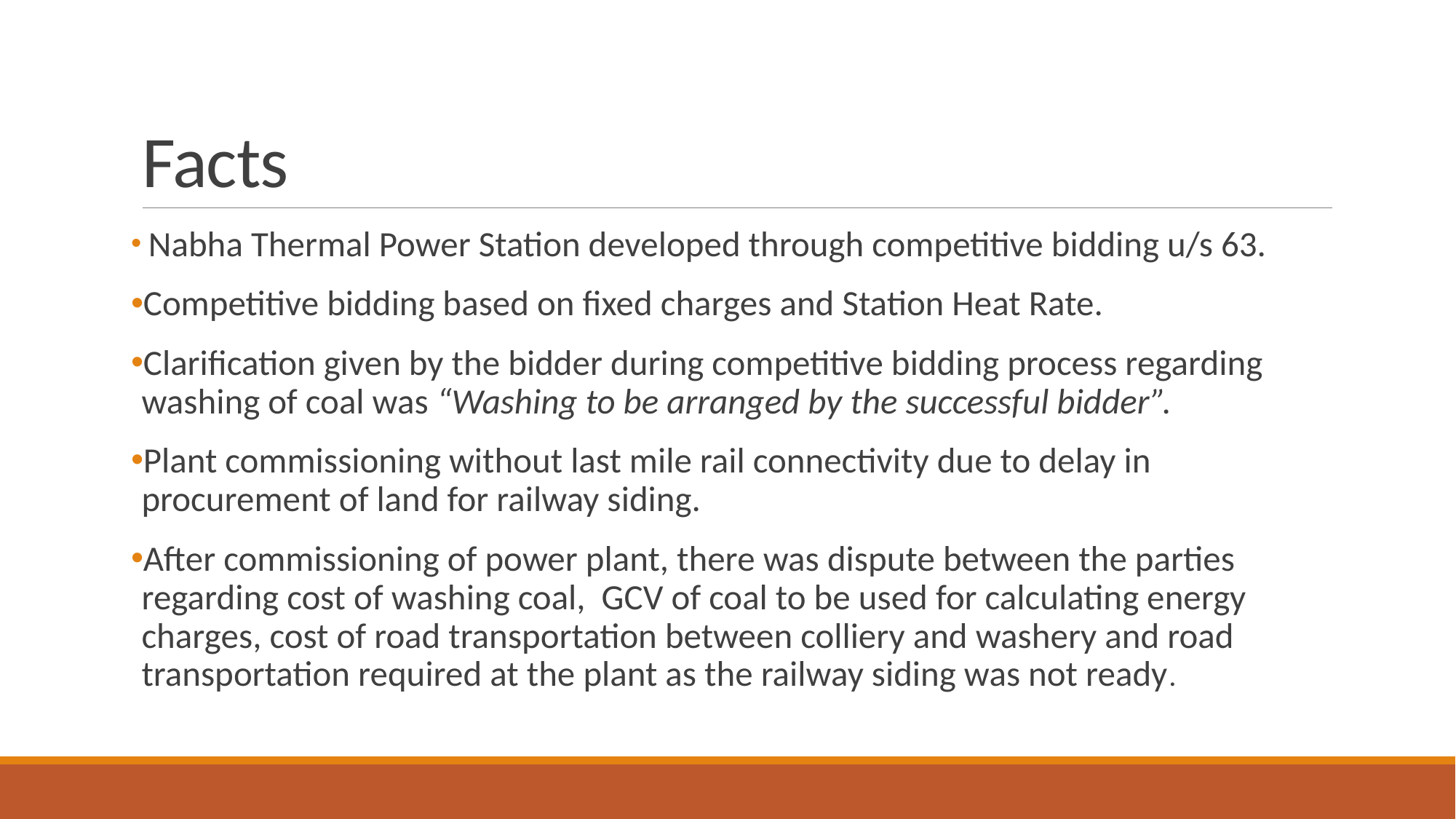

# Facts
 Nabha Thermal Power Station developed through competitive bidding u/s 63.
Competitive bidding based on fixed charges and Station Heat Rate.
Clarification given by the bidder during competitive bidding process regarding washing of coal was “Washing to be arranged by the successful bidder”.
Plant commissioning without last mile rail connectivity due to delay in procurement of land for railway siding.
After commissioning of power plant, there was dispute between the parties regarding cost of washing coal,  GCV of coal to be used for calculating energy charges, cost of road transportation between colliery and washery and road transportation required at the plant as the railway siding was not ready.